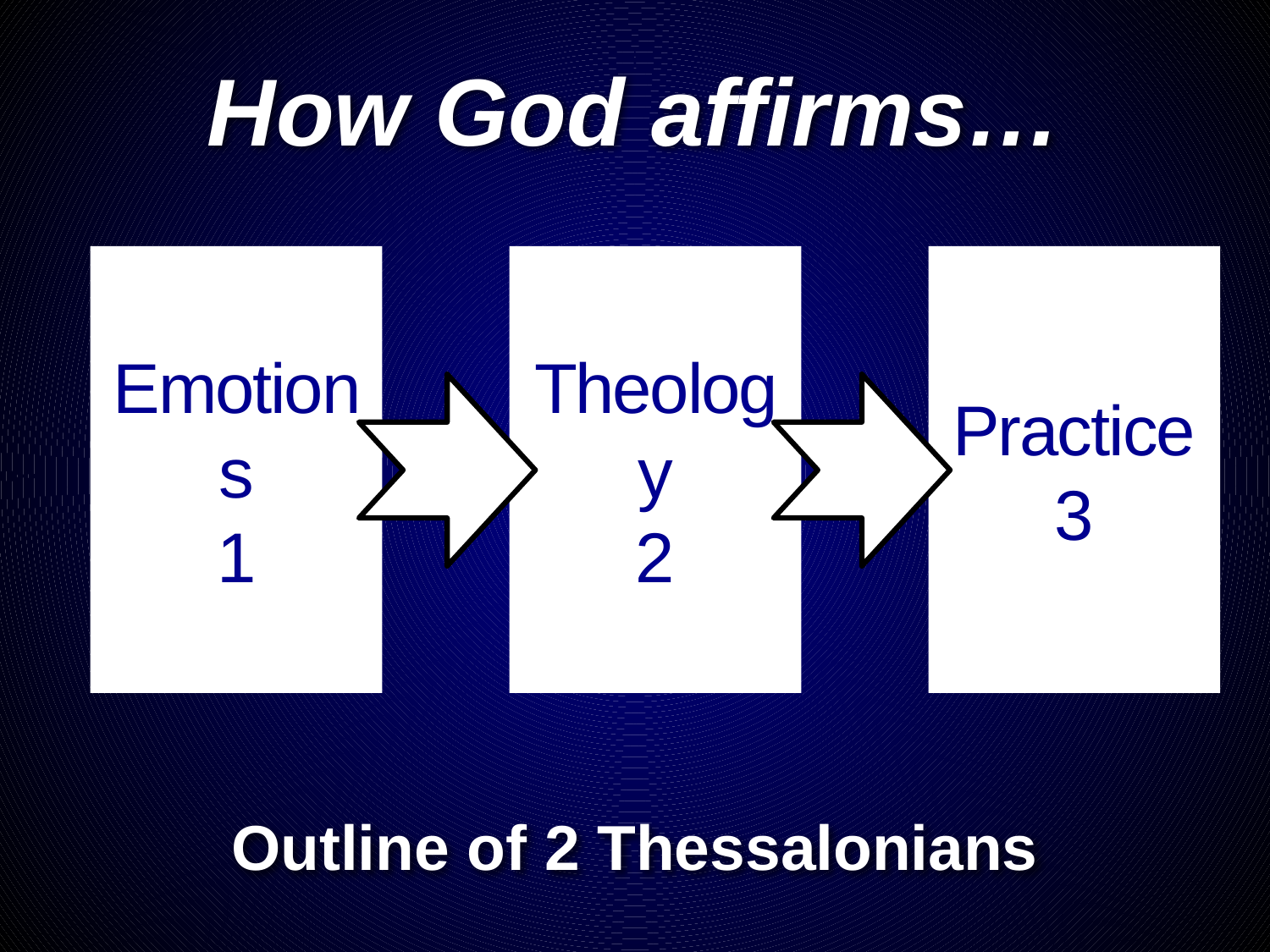

How God affirms…
Emotions
1
Theology
2
Practice
3

# Outline of 2 Thessalonians